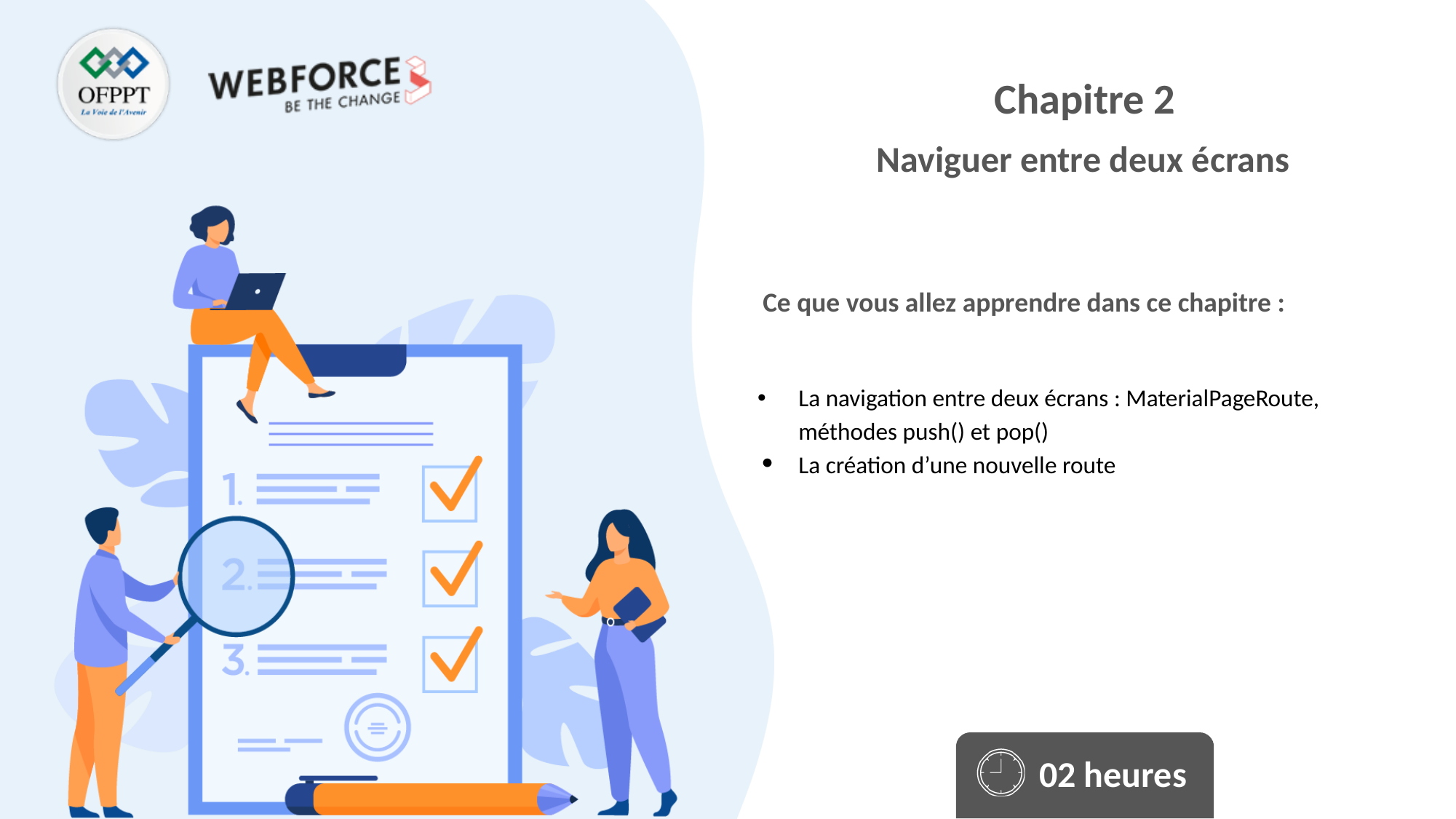

Chapitre 2
Naviguer entre deux écrans

La navigation entre deux écrans : MaterialPageRoute, méthodes push() et pop()
La création d’une nouvelle route
02 heures